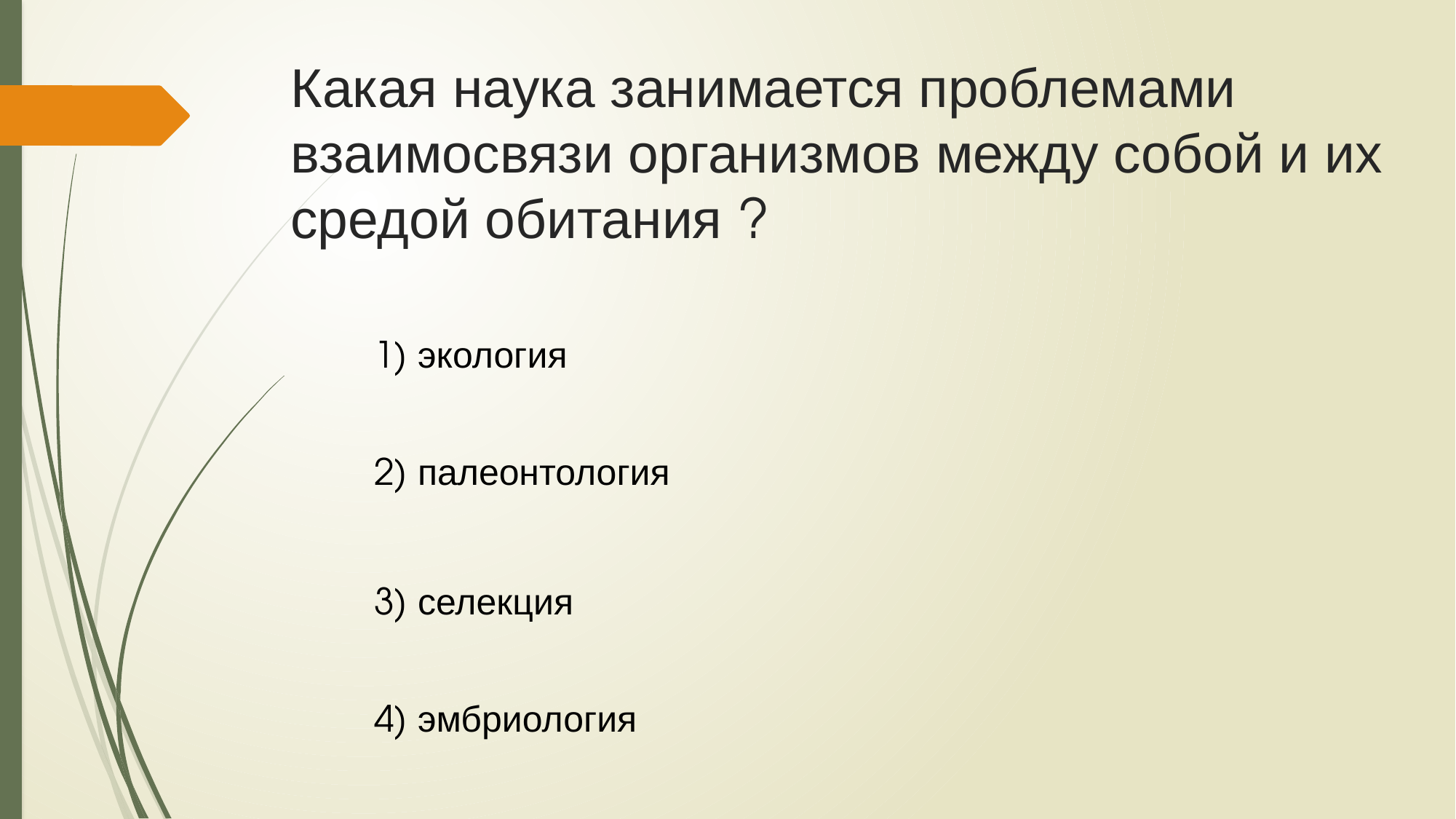

# Какая наука занимается проблемами взаимосвязи организмов между собой и их средой обитания ?
1) экология
2) палеонтология
3) селекция
4) эмбриология